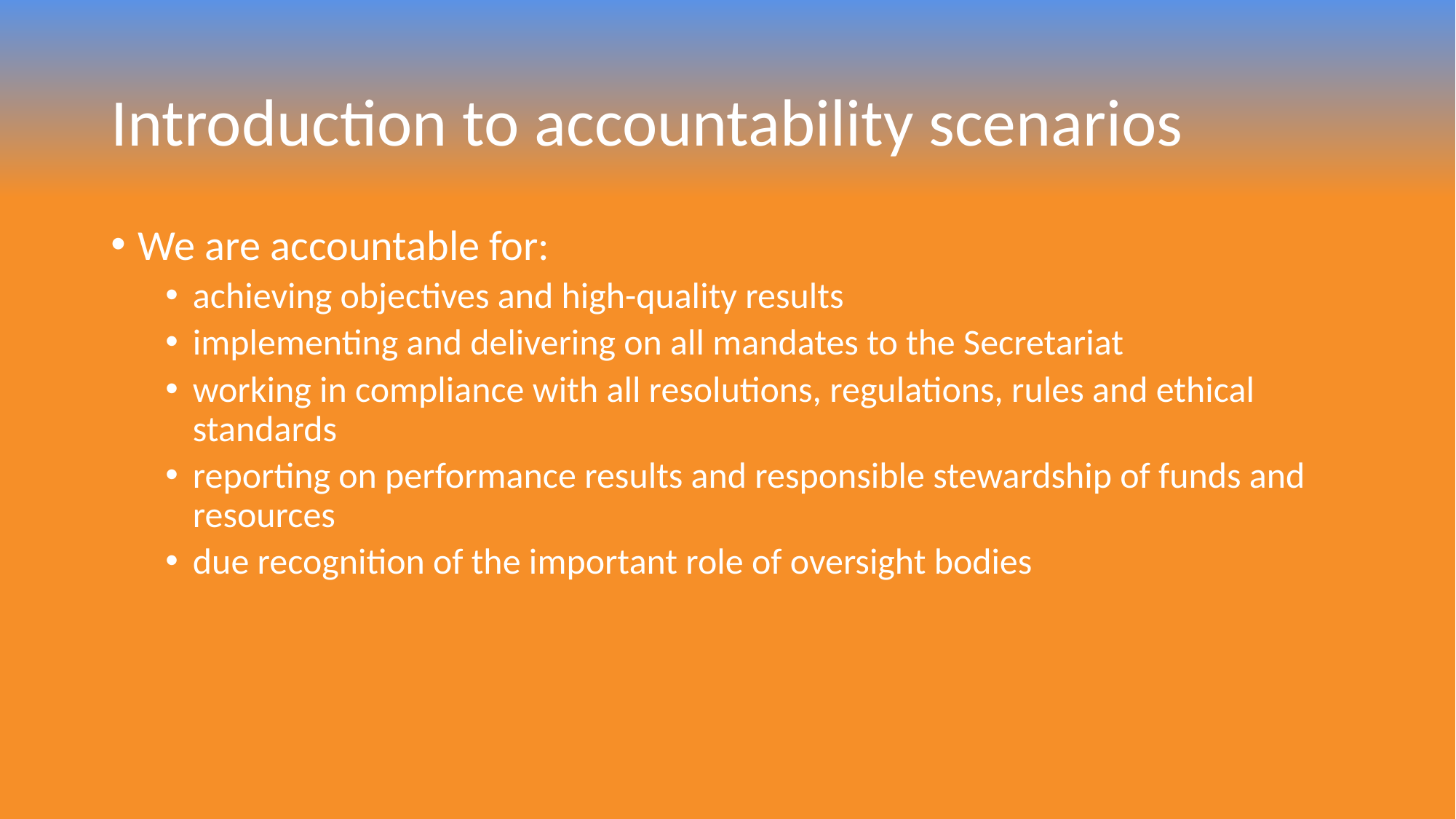

# Introduction to accountability scenarios
We are accountable for:
achieving objectives and high-quality results
implementing and delivering on all mandates to the Secretariat
working in compliance with all resolutions, regulations, rules and ethical standards
reporting on performance results and responsible stewardship of funds and resources
due recognition of the important role of oversight bodies